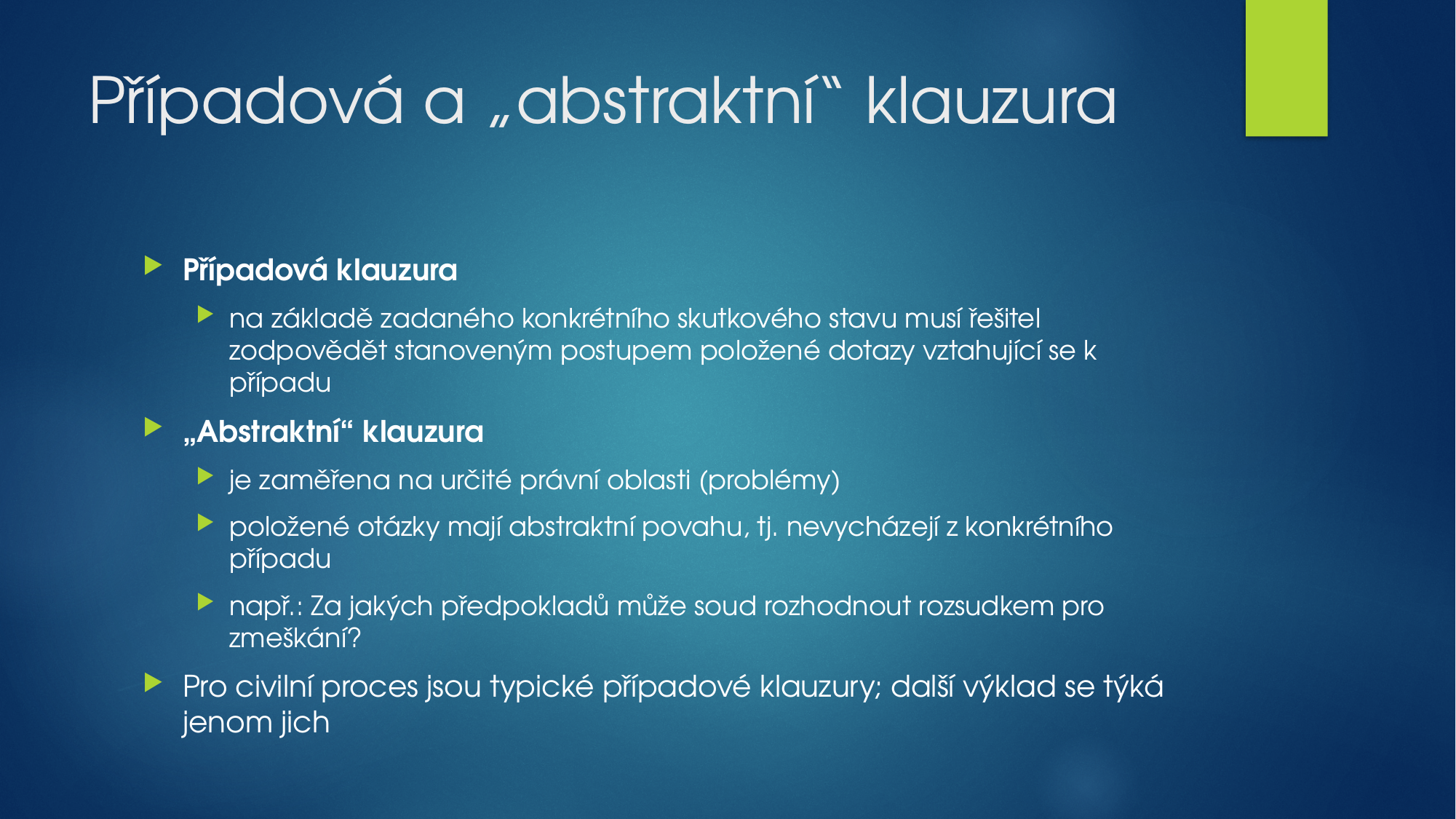

# Případová a „abstraktní“ klauzura
Případová klauzura
na základě zadaného konkrétního skutkového stavu musí řešitel zodpovědět stanoveným postupem položené dotazy vztahující se k případu
„Abstraktní“ klauzura
je zaměřena na určité právní oblasti (problémy)
položené otázky mají abstraktní povahu, tj. nevycházejí z konkrétního případu
např.: Za jakých předpokladů může soud rozhodnout rozsudkem pro zmeškání?
Pro civilní proces jsou typické případové klauzury; další výklad se týká jenom jich